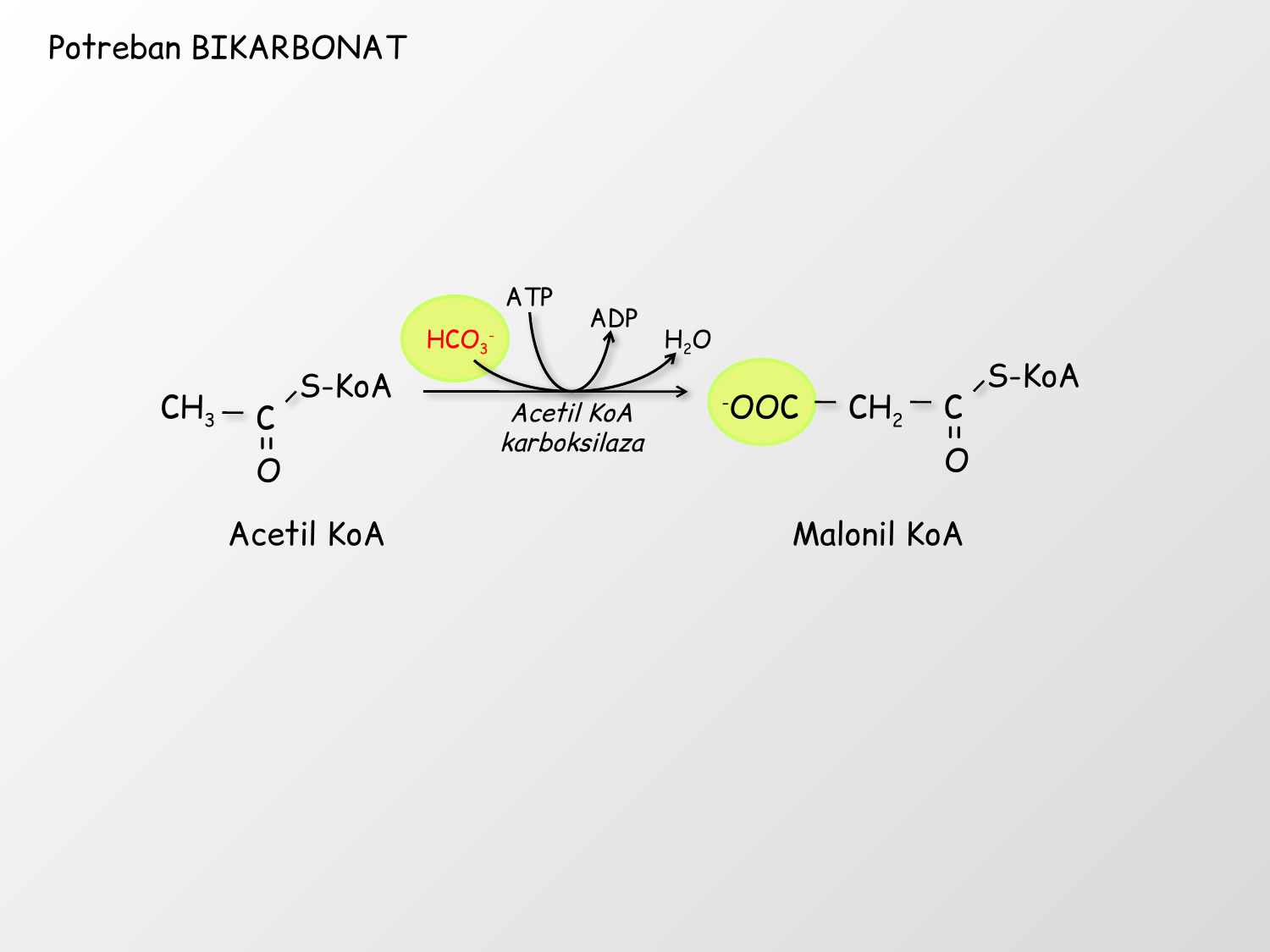

Potreban BIKARBONAT

ATP

ADP
HCO3-
H2O
S-KoA
C
=
O
S-KoA
C
=
O

CH3
-OOC
CH2
Acetil KoA
karboksilaza
Acetil KoA
Malonil KoA